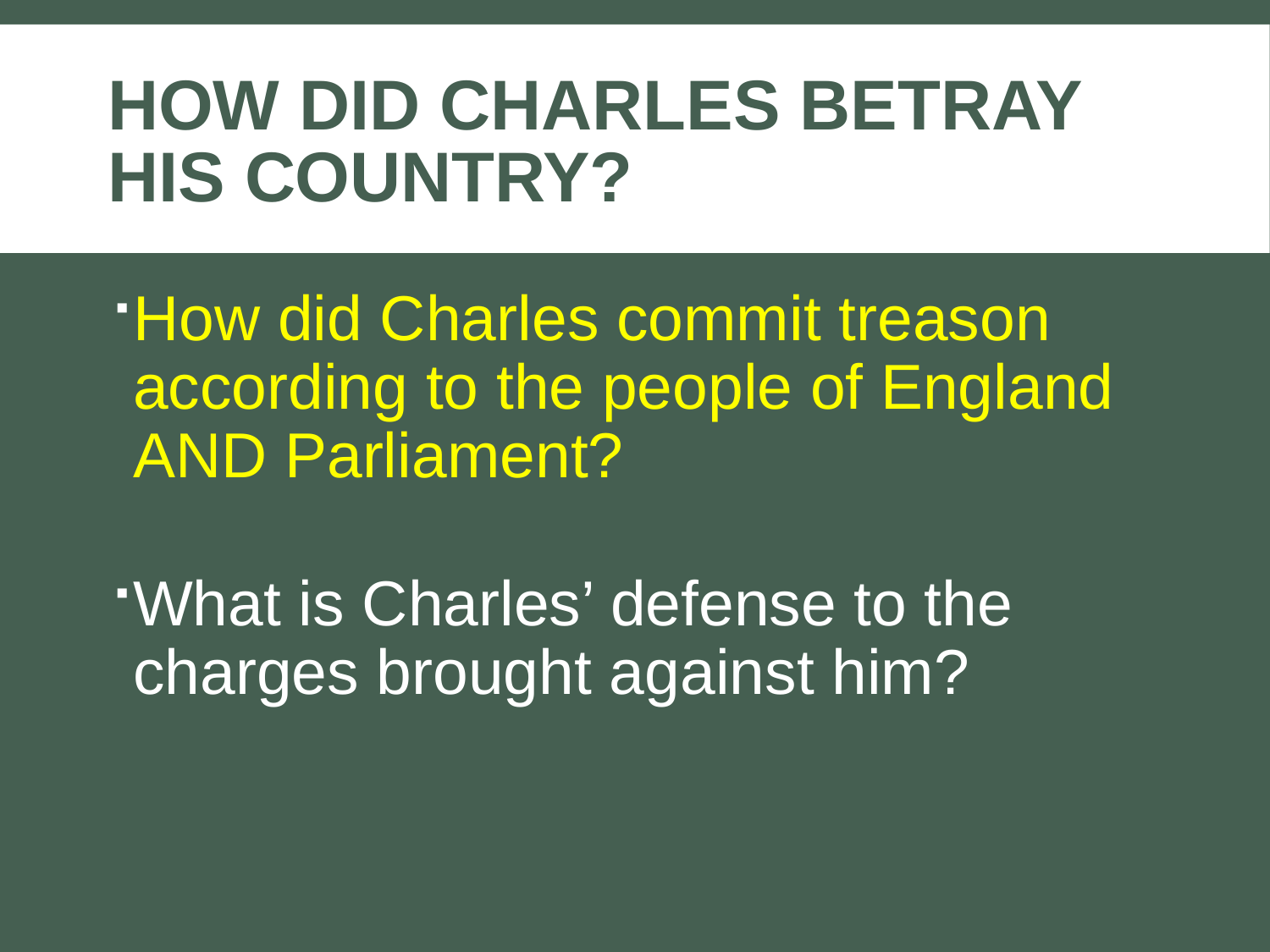

# How did Charles betray his country?
How did Charles commit treason according to the people of England AND Parliament?

What is Charles’ defense to the charges brought against him?